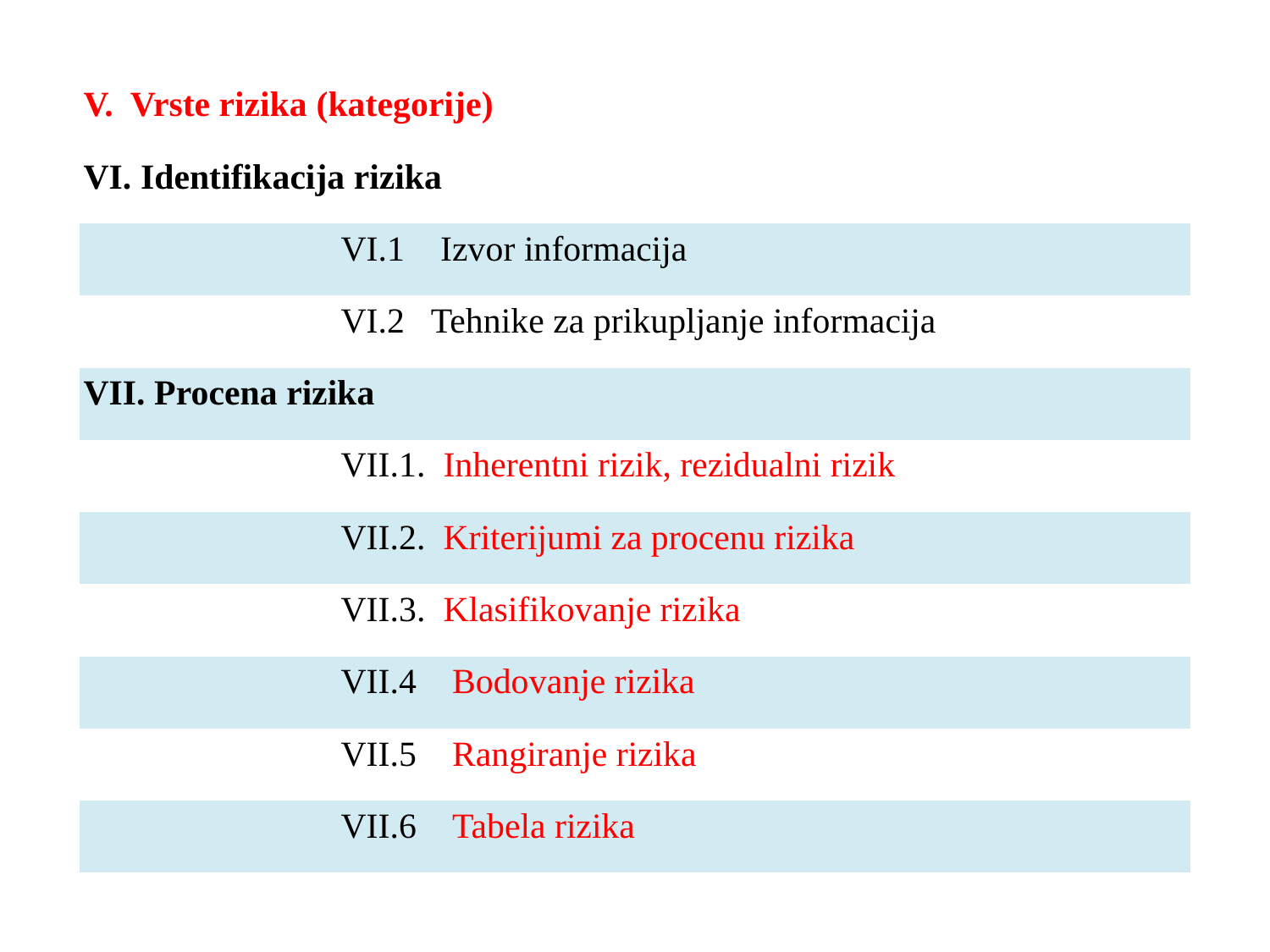

| V. Vrste rizika (kategorije) |  |  |
| --- | --- | --- |
| VI. Identifikacija rizika |  |  |
|  | VI.1 Izvor informacija |  |
|  | VI.2 Tehnike za prikupljanje informacija |  |
| VII. Procena rizika |  |  |
|  | VII.1. Inherentni rizik, rezidualni rizik |  |
|  | VII.2. Kriterijumi za procenu rizika |  |
|  | VII.3. Klasifikovanje rizika |  |
|  | VII.4 Bodovanje rizika |  |
|  | VII.5 Rangiranje rizika |  |
|  | VII.6 Tabela rizika |  |